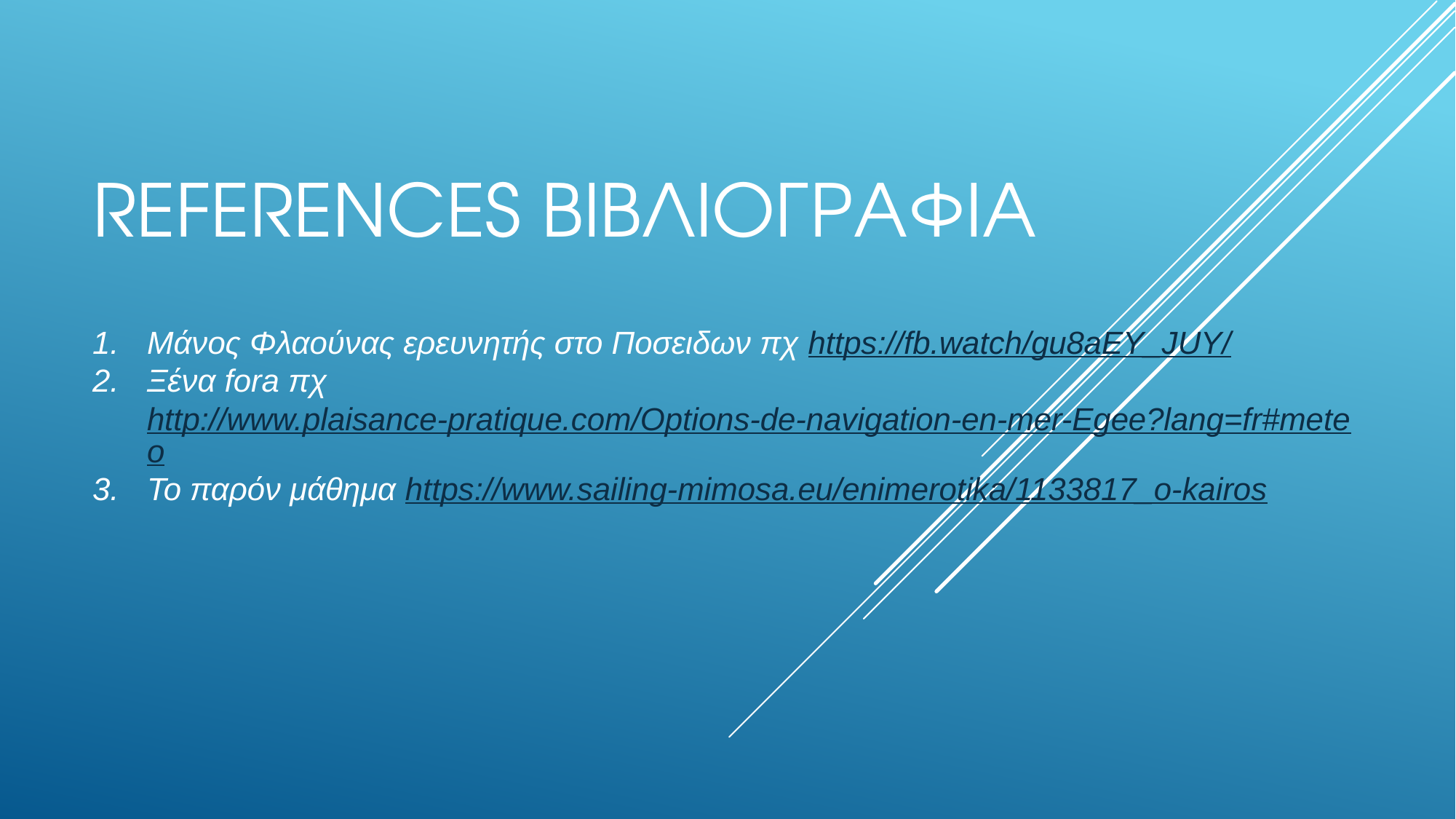

# References Βιβλιογραφια
Μάνος Φλαούνας ερευνητής στο Ποσειδων πχ https://fb.watch/gu8aEY_JUY/
Ξένα fora πχ http://www.plaisance-pratique.com/Options-de-navigation-en-mer-Egee?lang=fr#meteo
Το παρόν μάθημα https://www.sailing-mimosa.eu/enimerotika/1133817_o-kairos